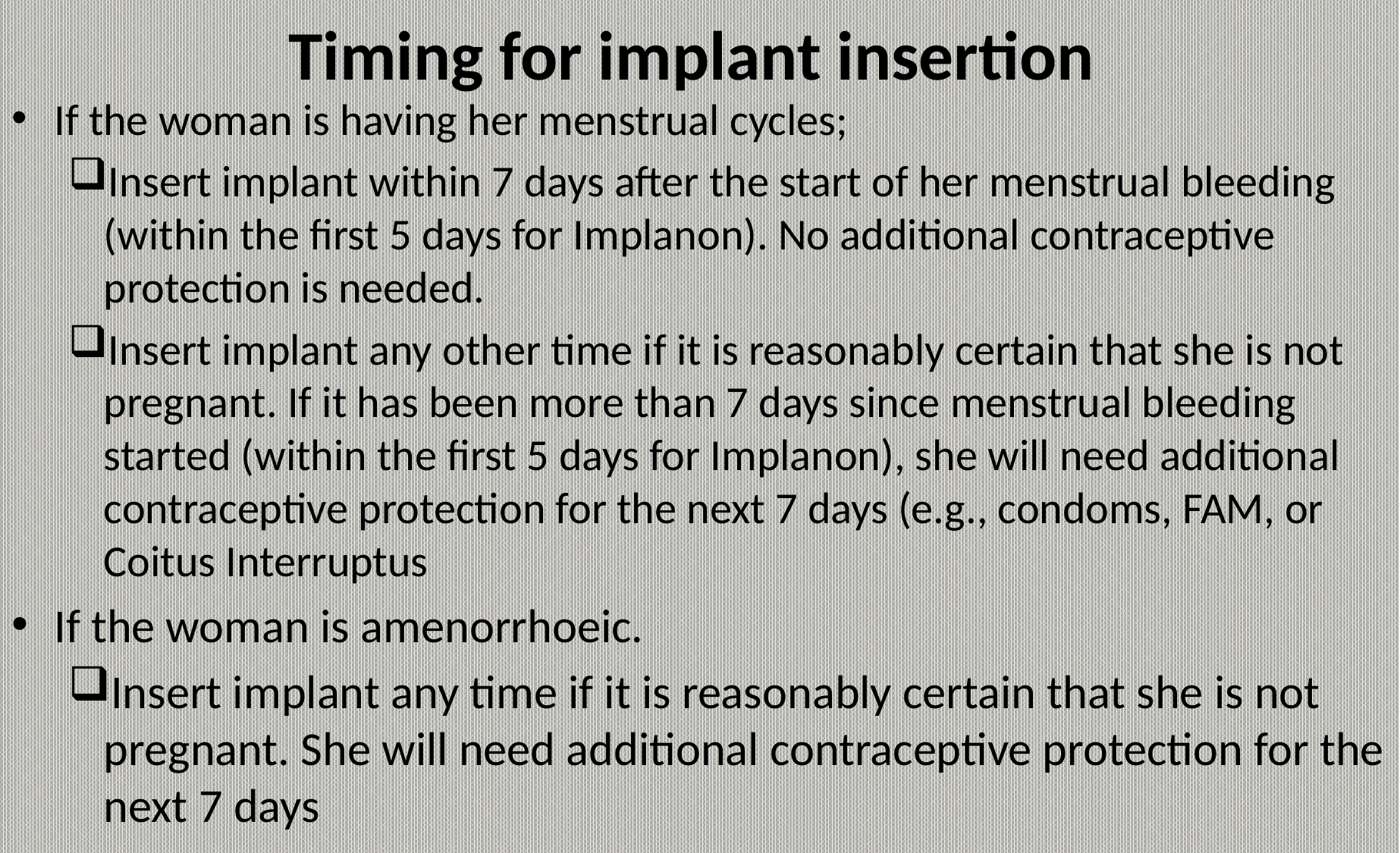

# Timing for implant insertion
If the woman is having her menstrual cycles;
Insert implant within 7 days after the start of her menstrual bleeding (within the first 5 days for Implanon). No additional contraceptive protection is needed.
Insert implant any other time if it is reasonably certain that she is not pregnant. If it has been more than 7 days since menstrual bleeding started (within the first 5 days for Implanon), she will need additional contraceptive protection for the next 7 days (e.g., condoms, FAM, or Coitus Interruptus
If the woman is amenorrhoeic.
Insert implant any time if it is reasonably certain that she is not pregnant. She will need additional contraceptive protection for the next 7 days